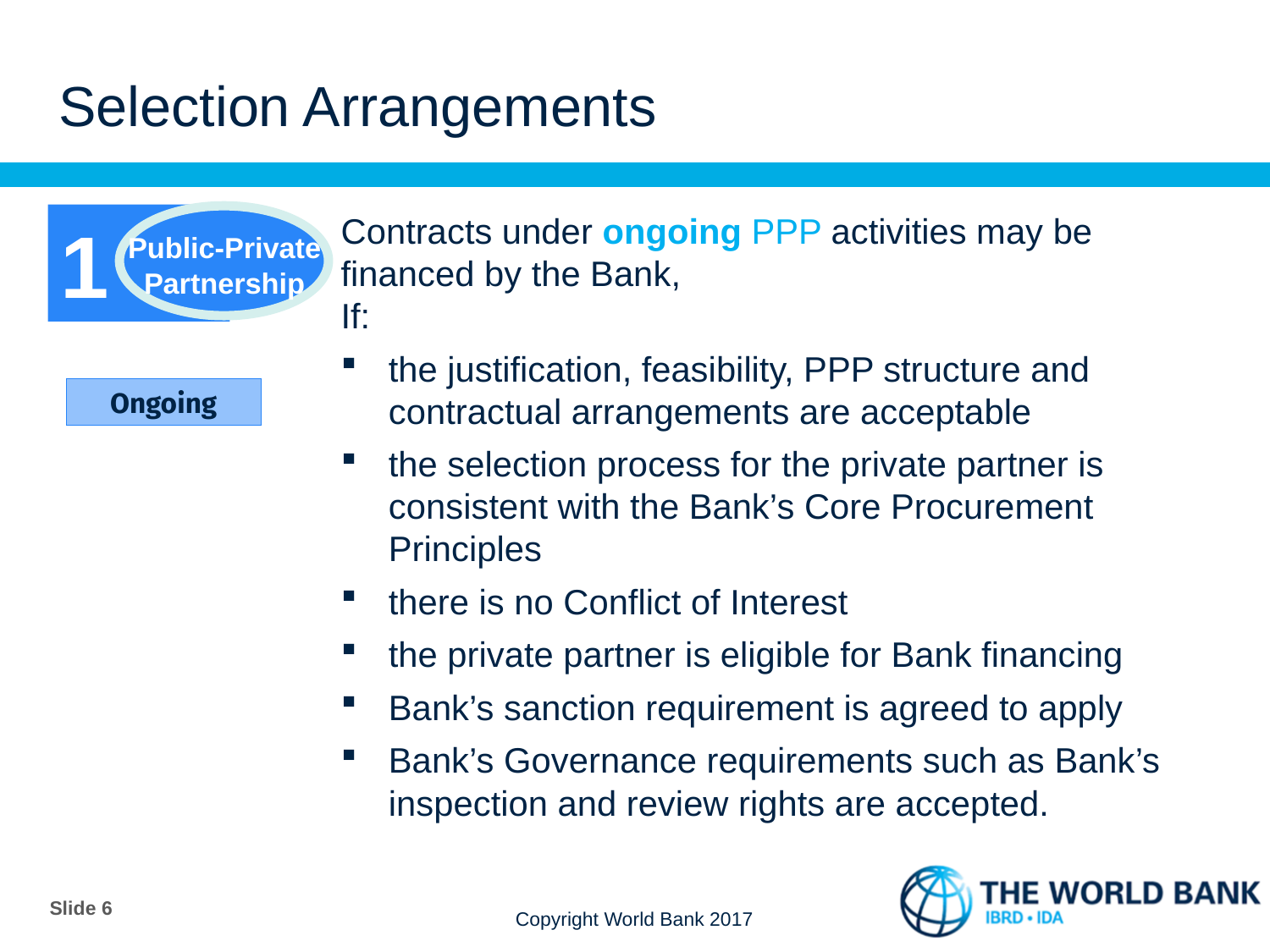

Selection Arrangements
Contracts under ongoing PPP activities may be financed by the Bank,
If:
the justification, feasibility, PPP structure and contractual arrangements are acceptable
the selection process for the private partner is consistent with the Bank’s Core Procurement Principles
there is no Conflict of Interest
the private partner is eligible for Bank financing
Bank’s sanction requirement is agreed to apply
Bank’s Governance requirements such as Bank’s inspection and review rights are accepted.
1

Public-Private Partnership
Ongoing
Commercial
Practices